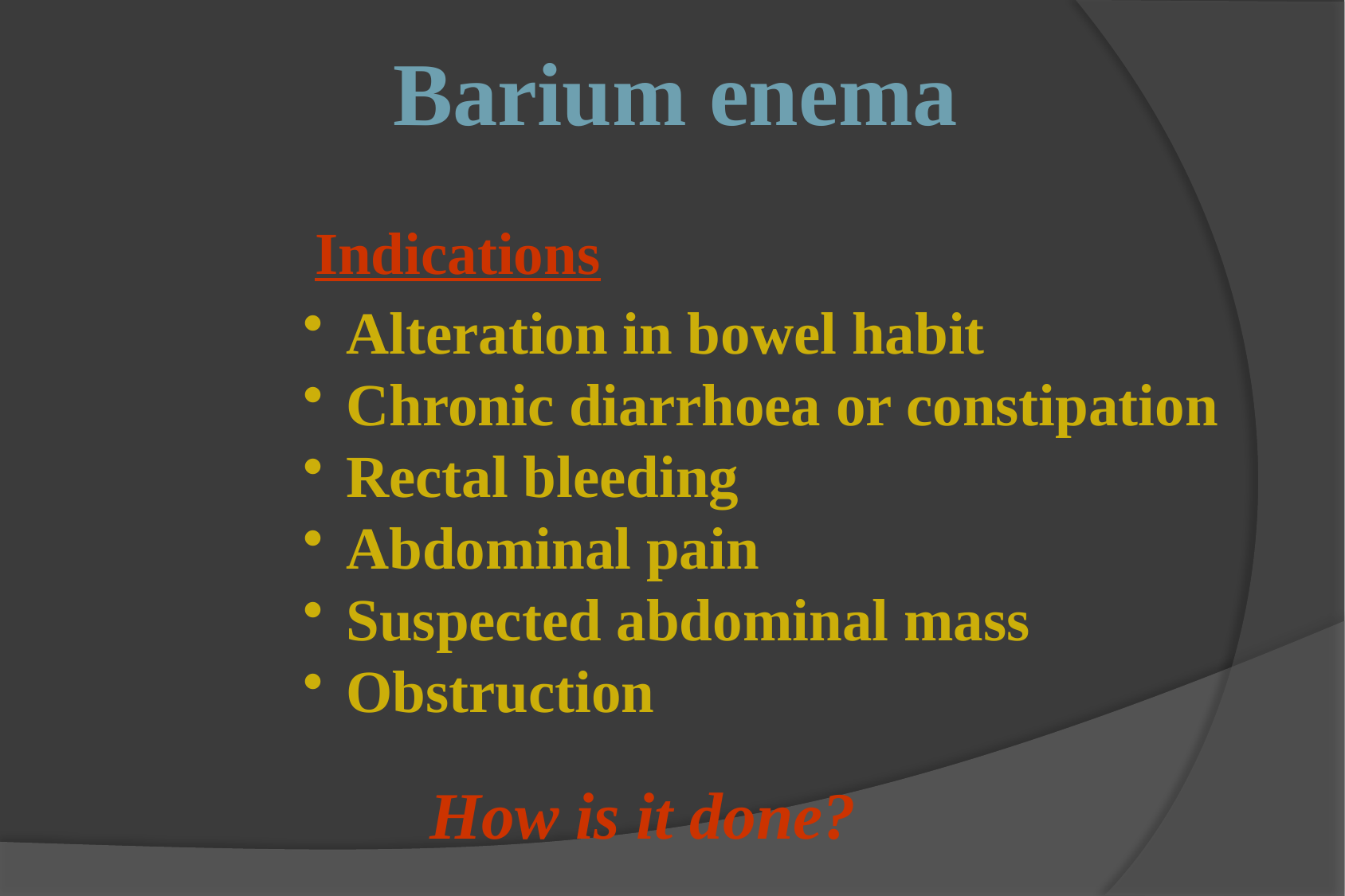

Barium enema
Indications
 Alteration in bowel habit
 Chronic diarrhoea or constipation
 Rectal bleeding
 Abdominal pain
 Suspected abdominal mass
 Obstruction
How is it done?